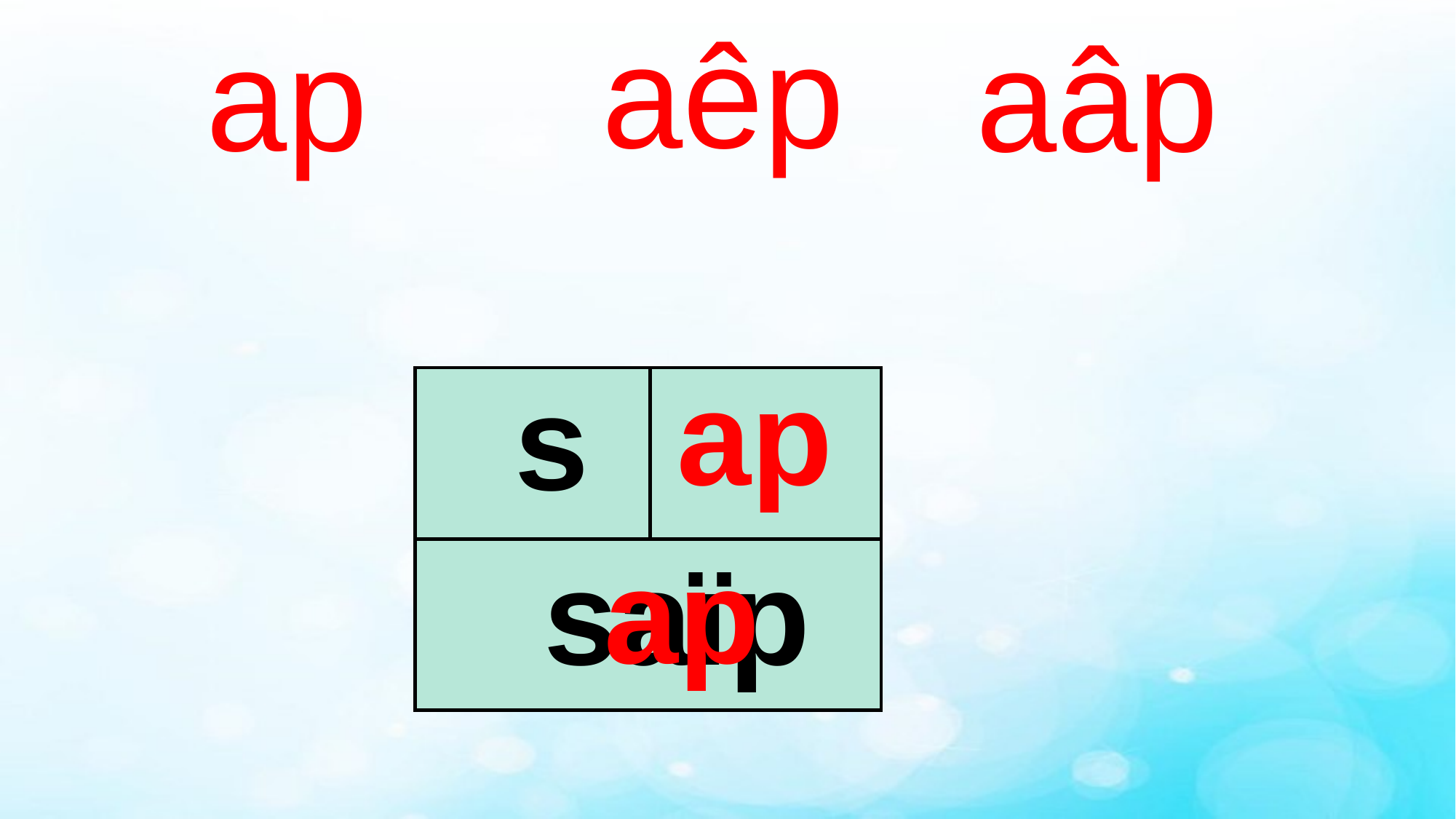

aâp
aêp
# ap
ap
s

ap
saïp